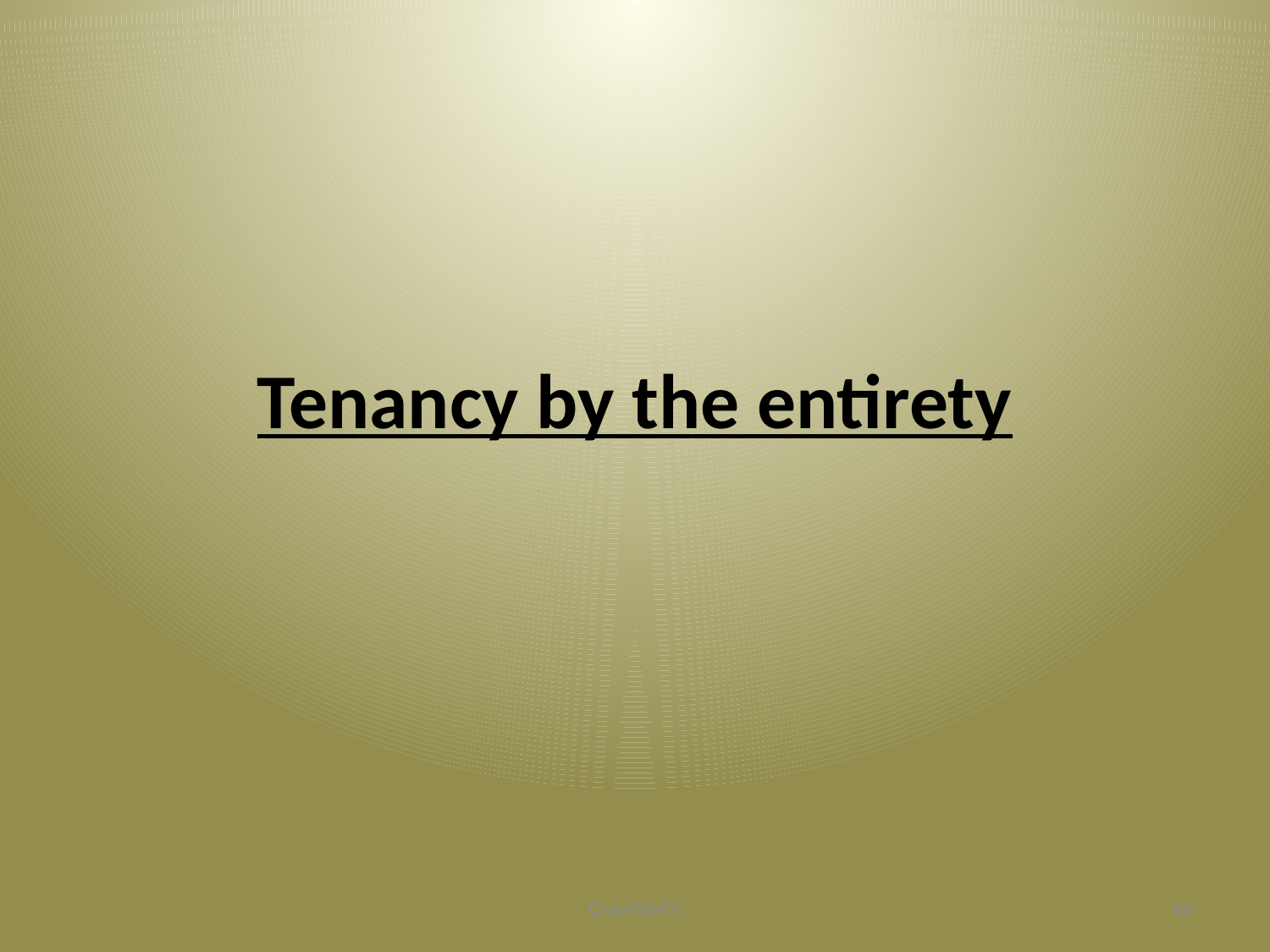

# Tenancy by the entirety

Crawford's
66